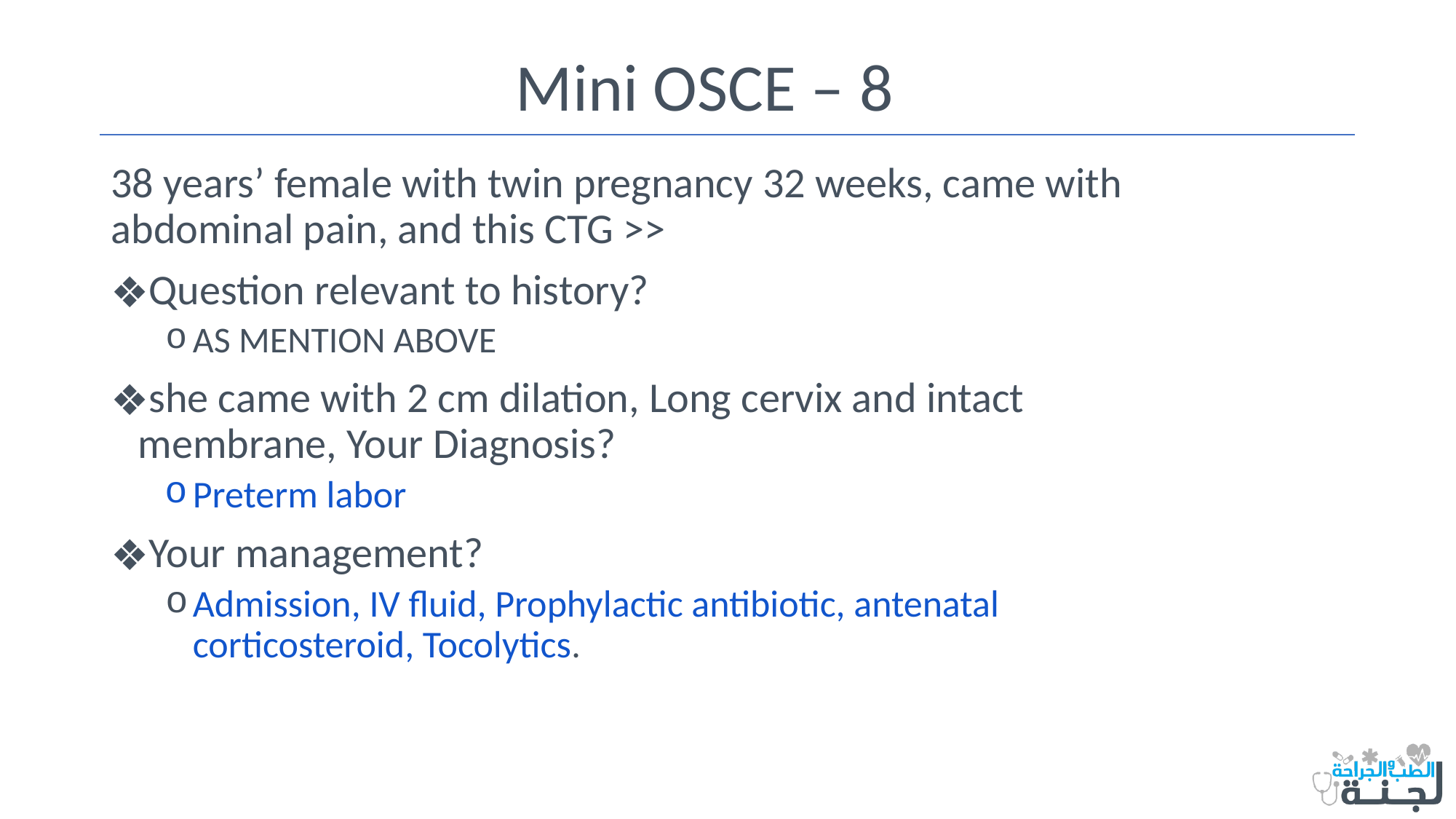

# Mini OSCE – 8
38 years’ female with twin pregnancy 32 weeks, came with abdominal pain, and this CTG >>
Question relevant to history?
AS MENTION ABOVE
she came with 2 cm dilation, Long cervix and intact membrane, Your Diagnosis?
Preterm labor
Your management?
Admission, IV fluid, Prophylactic antibiotic, antenatal corticosteroid, Tocolytics.